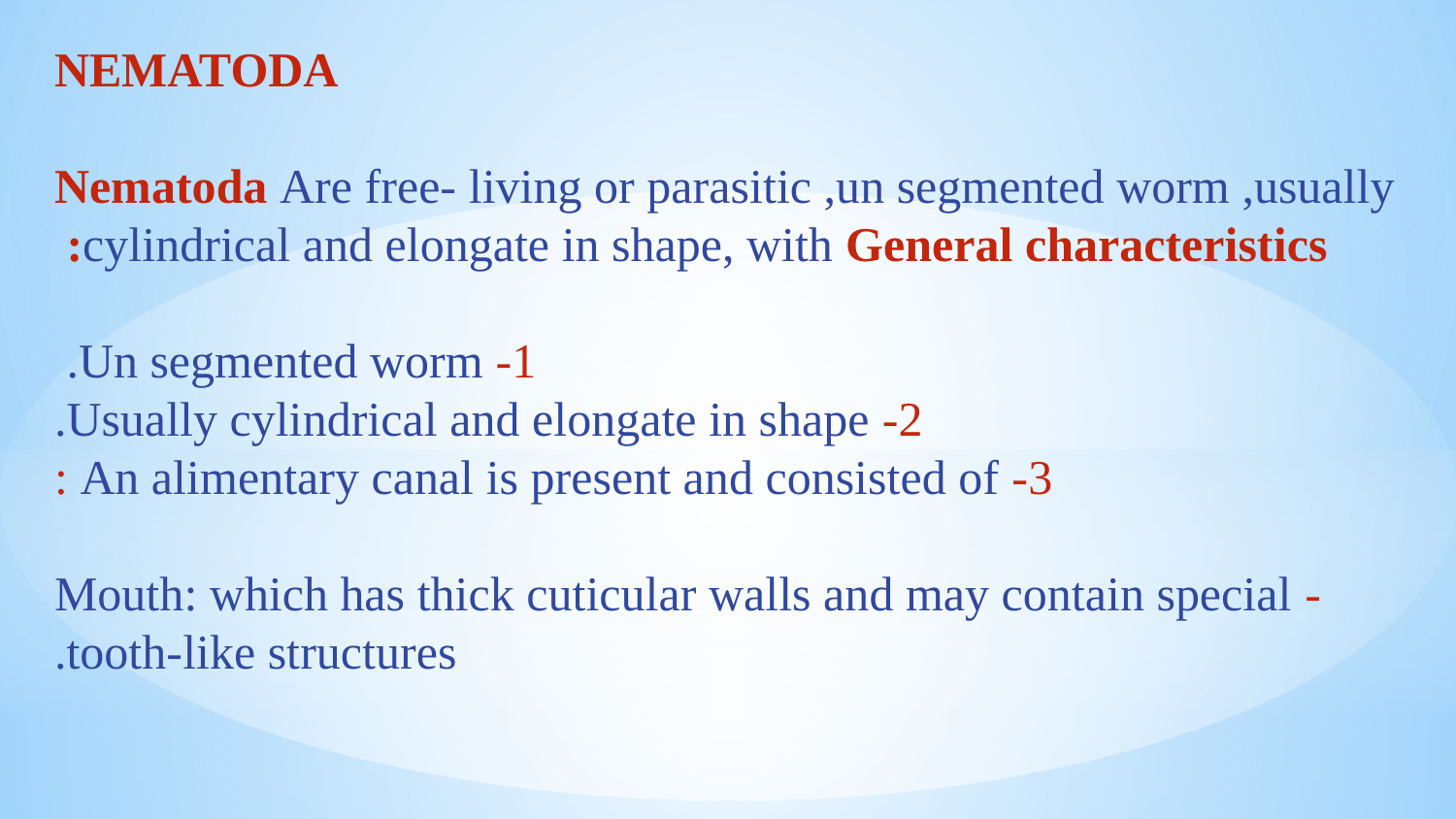

NEMATODA

Nematoda Are free- living or parasitic ,un segmented worm ,usually cylindrical and elongate in shape, with General characteristics:

1- Un segmented worm.
2- Usually cylindrical and elongate in shape.
3- An alimentary canal is present and consisted of :

- Mouth: which has thick cuticular walls and may contain special tooth-like structures.